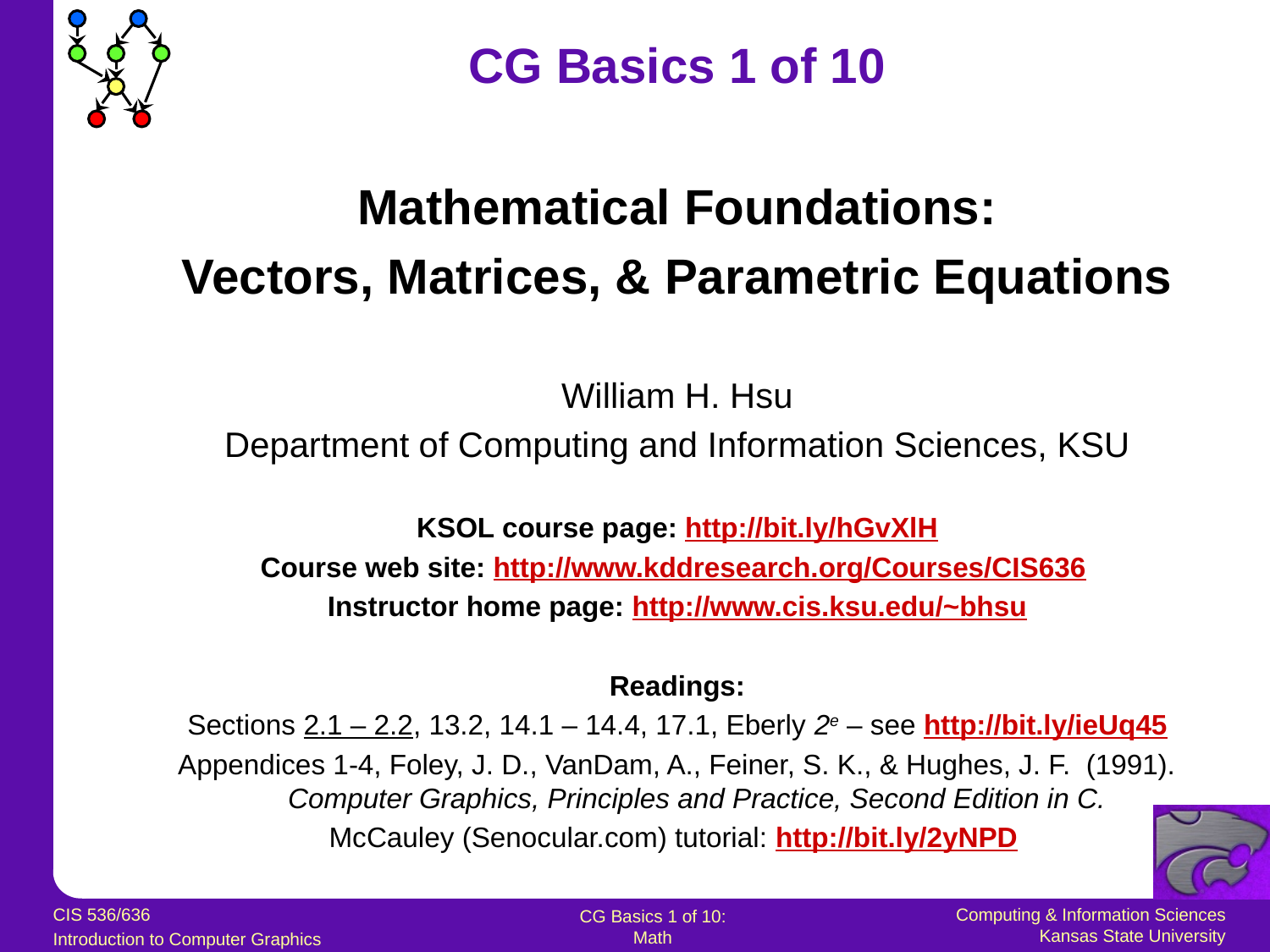

CG Basics 1 of 10
Mathematical Foundations:
Vectors, Matrices, & Parametric Equations

William H. Hsu
Department of Computing and Information Sciences, KSU

KSOL course page: http://bit.ly/hGvXlH
Course web site: http://www.kddresearch.org/Courses/CIS636
Instructor home page: http://www.cis.ksu.edu/~bhsu

Readings:
Sections 2.1 – 2.2, 13.2, 14.1 – 14.4, 17.1, Eberly 2e – see http://bit.ly/ieUq45
Appendices 1-4, Foley, J. D., VanDam, A., Feiner, S. K., & Hughes, J. F.  (1991). Computer Graphics, Principles and Practice, Second Edition in C.
McCauley (Senocular.com) tutorial: http://bit.ly/2yNPD